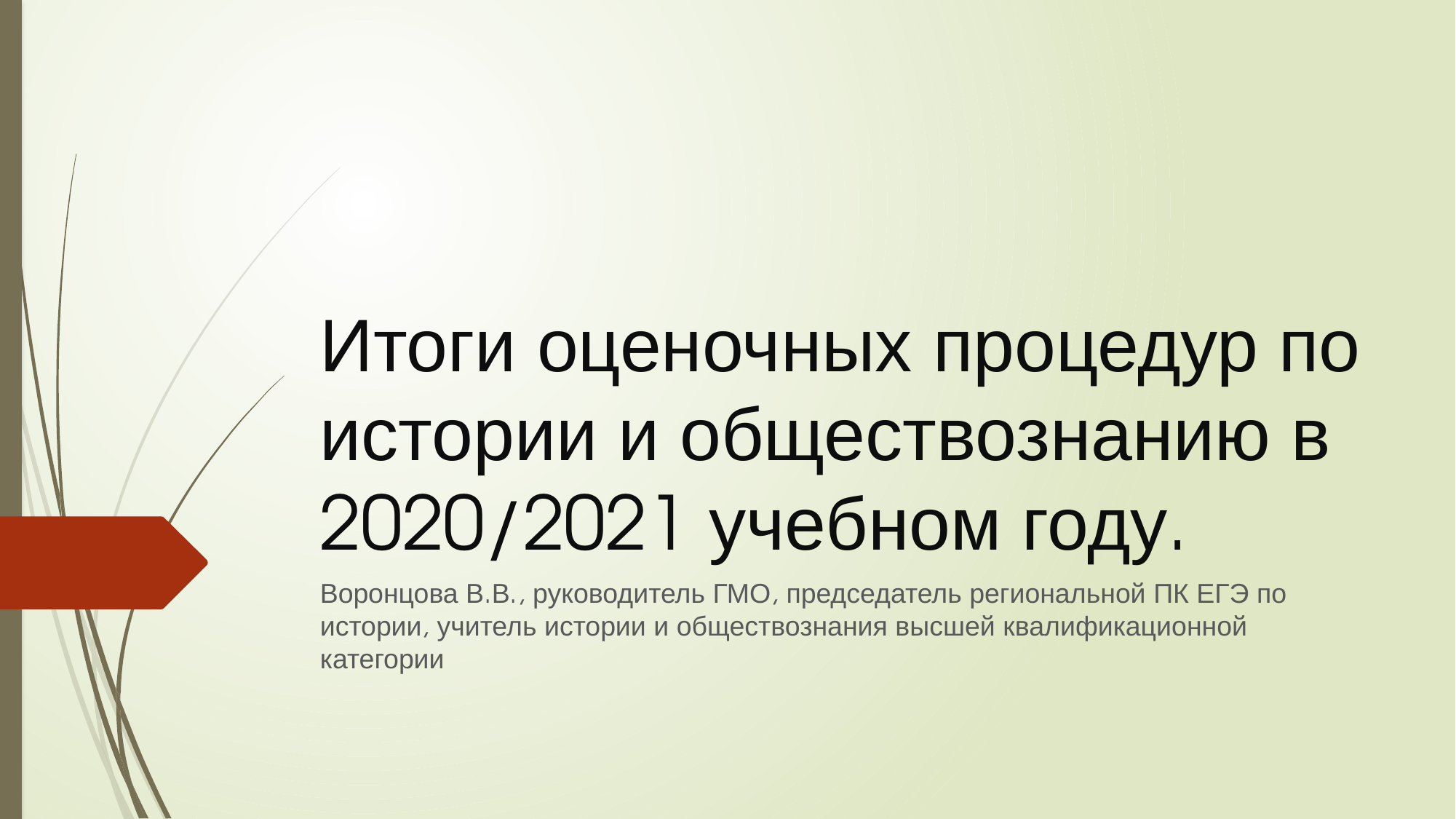

# Итоги оценочных процедур по истории и обществознанию в 2020/2021 учебном году.
Воронцова В.В., руководитель ГМО, председатель региональной ПК ЕГЭ по истории, учитель истории и обществознания высшей квалификационной категории